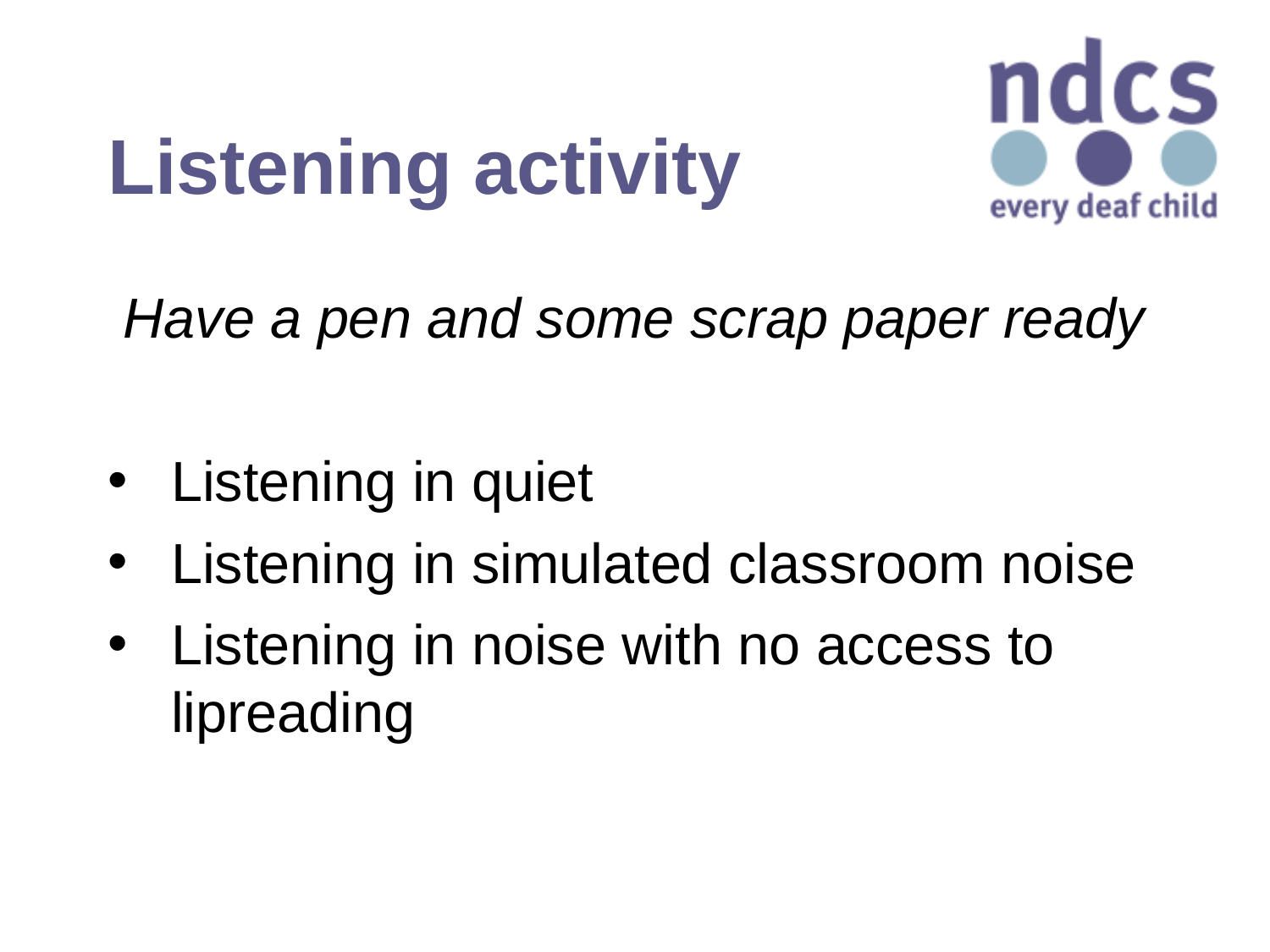

# Listening activity
Have a pen and some scrap paper ready

Listening in quiet
Listening in simulated classroom noise
Listening in noise with no access to lipreading